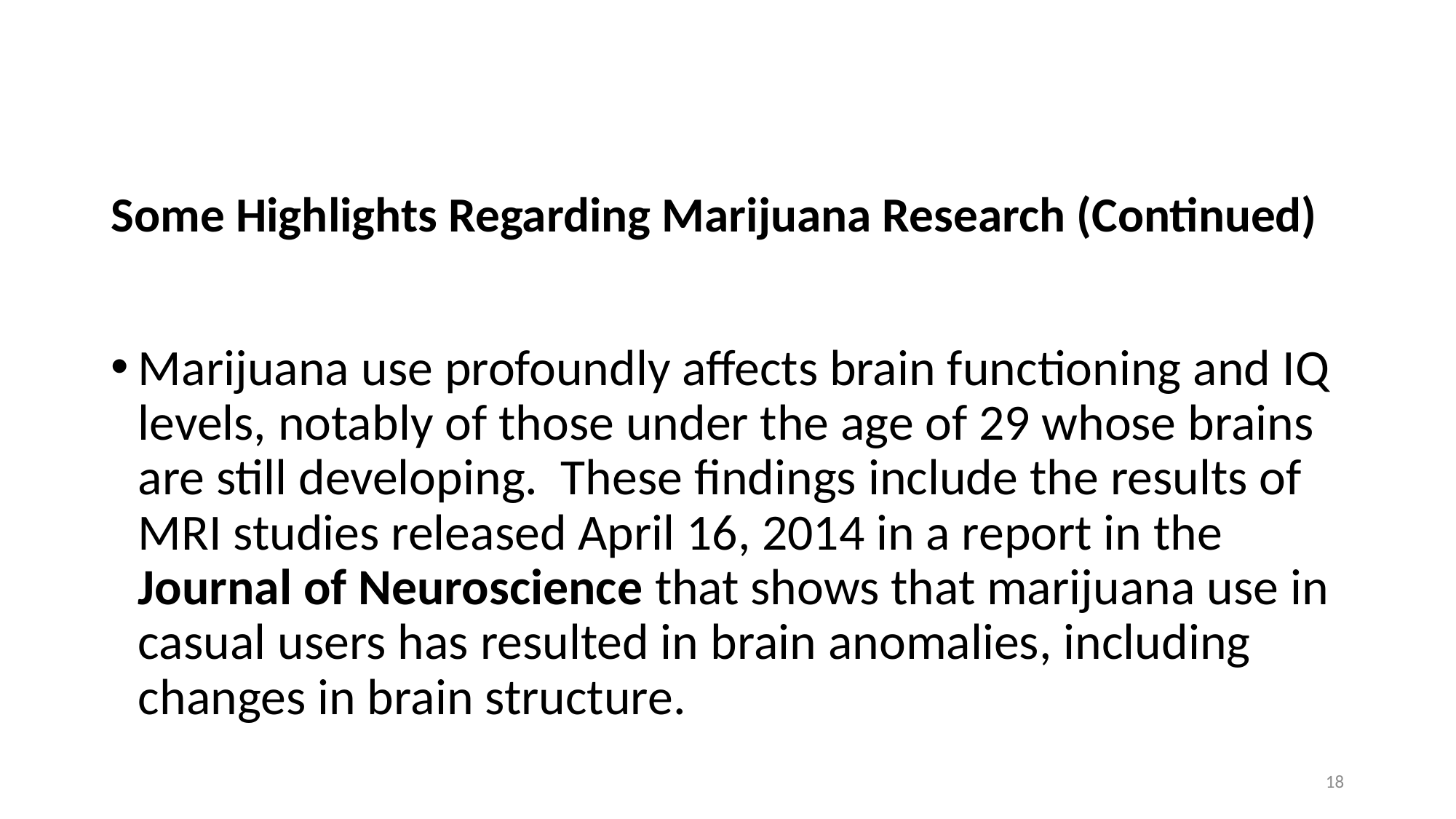

# Some Highlights Regarding Marijuana Research (Continued)

Marijuana use profoundly affects brain functioning and IQ levels, notably of those under the age of 29 whose brains are still developing.  These findings include the results of MRI studies released April 16, 2014 in a report in the Journal of Neuroscience that shows that marijuana use in casual users has resulted in brain anomalies, including changes in brain structure.
18